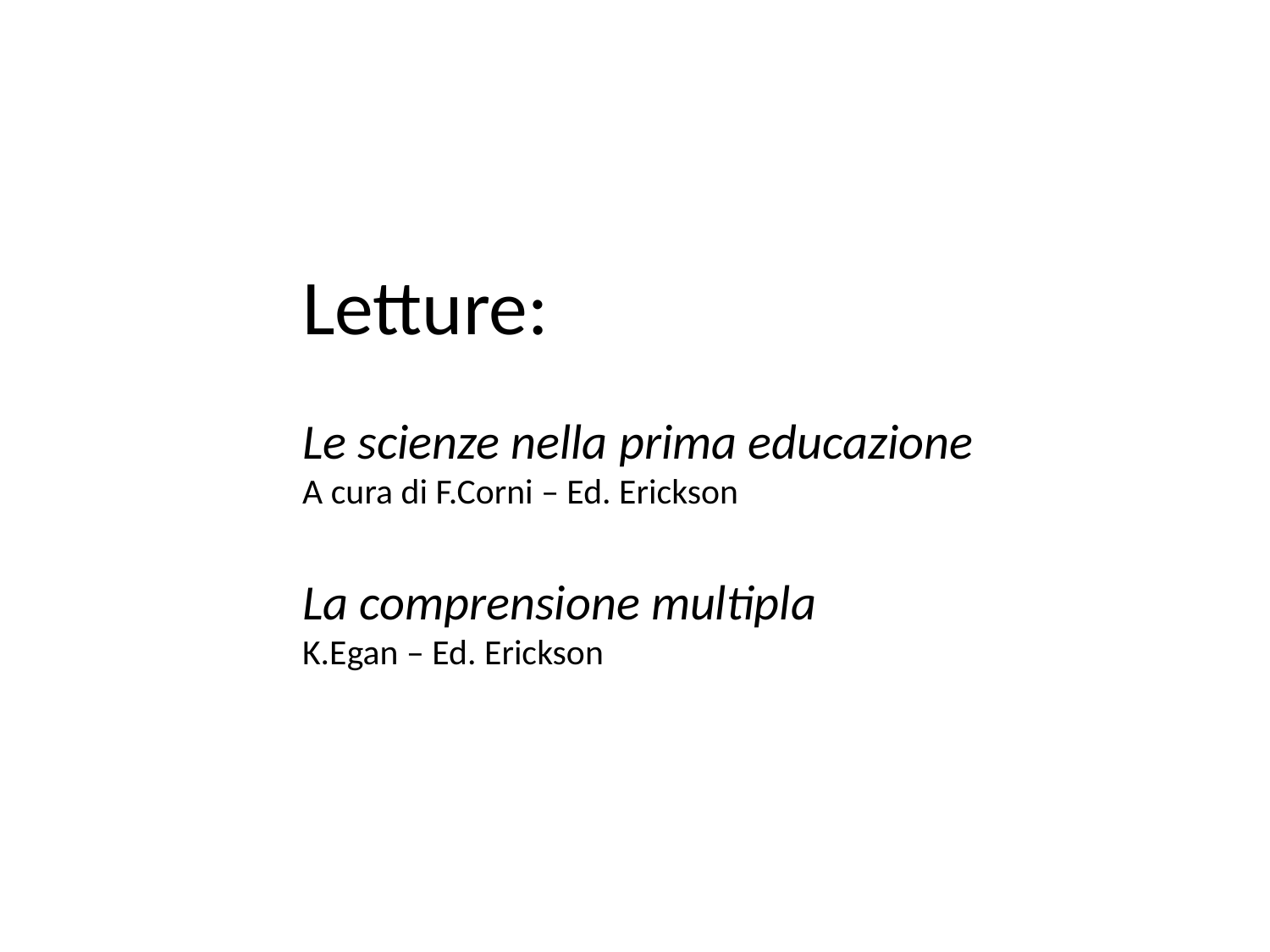

Letture:

Le scienze nella prima educazione
A cura di F.Corni – Ed. Erickson

La comprensione multipla
K.Egan – Ed. Erickson